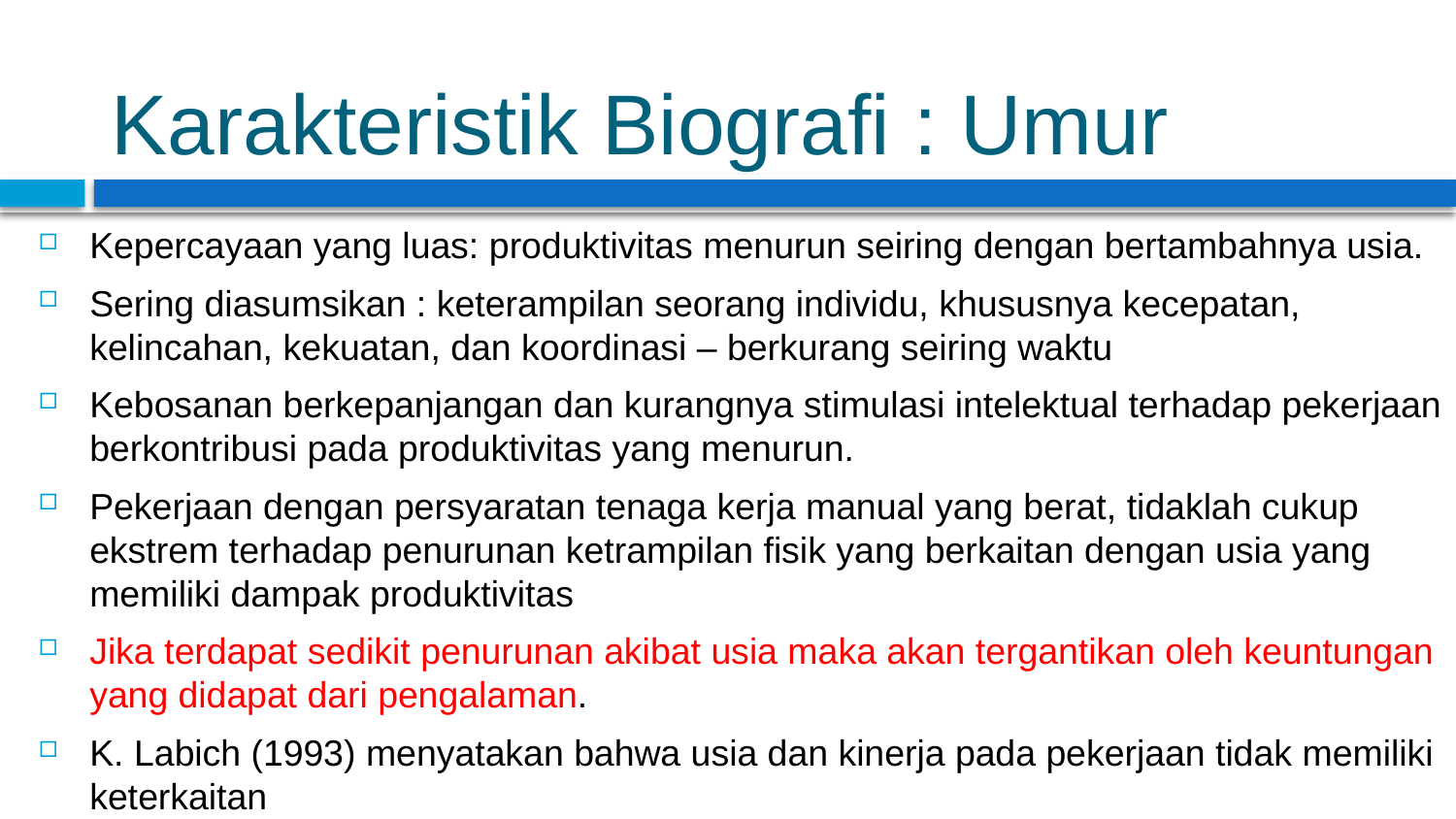

# Karakteristik Biografi : Umur
Kepercayaan yang luas: produktivitas menurun seiring dengan bertambahnya usia.
Sering diasumsikan : keterampilan seorang individu, khususnya kecepatan, kelincahan, kekuatan, dan koordinasi – berkurang seiring waktu
Kebosanan berkepanjangan dan kurangnya stimulasi intelektual terhadap pekerjaan berkontribusi pada produktivitas yang menurun.
Pekerjaan dengan persyaratan tenaga kerja manual yang berat, tidaklah cukup ekstrem terhadap penurunan ketrampilan fisik yang berkaitan dengan usia yang memiliki dampak produktivitas
Jika terdapat sedikit penurunan akibat usia maka akan tergantikan oleh keuntungan yang didapat dari pengalaman.
K. Labich (1993) menyatakan bahwa usia dan kinerja pada pekerjaan tidak memiliki keterkaitan